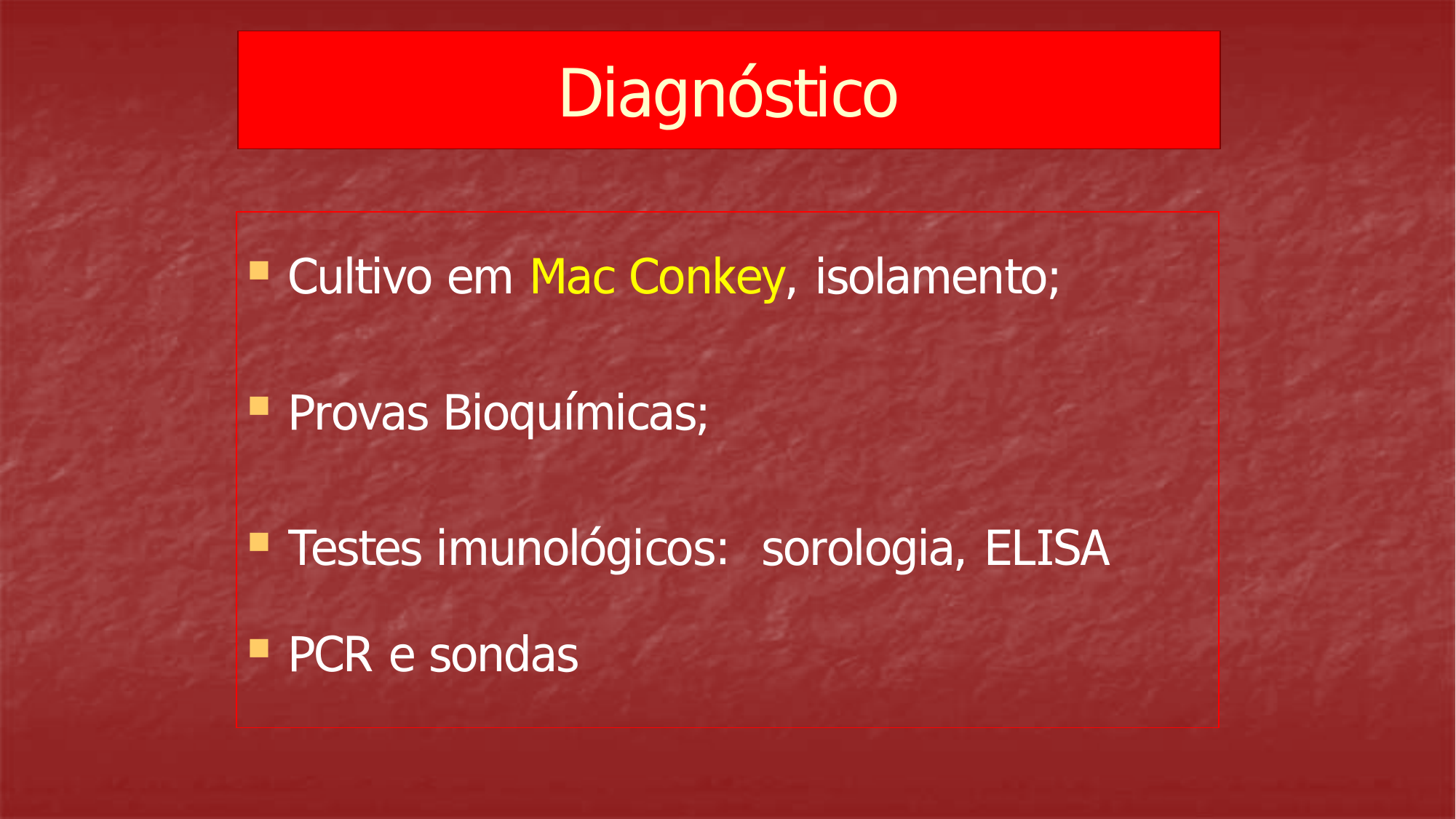

# Diagnóstico

Cultivo em Mac Conkey, isolamento;

Provas Bioquímicas;

Testes imunológicos:  sorologia, ELISA

PCR e sondas